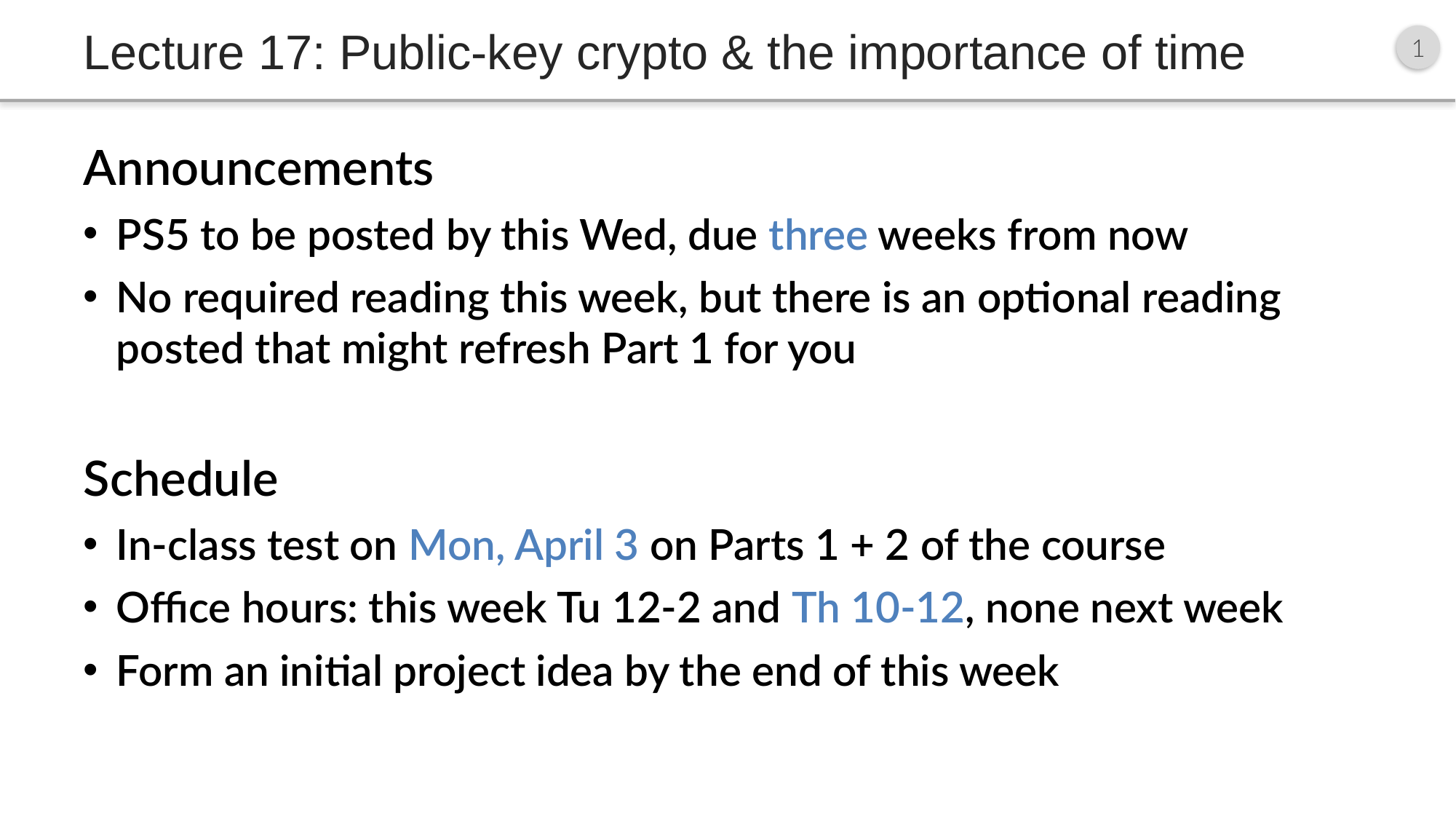

# Lecture 17: Public-key crypto & the importance of time
Announcements
PS5 to be posted by this Wed, due three weeks from now
No required reading this week, but there is an optional reading posted that might refresh Part 1 for you

Schedule
In-class test on Mon, April 3 on Parts 1 + 2 of the course
Office hours: this week Tu 12-2 and Th 10-12, none next week
Form an initial project idea by the end of this week